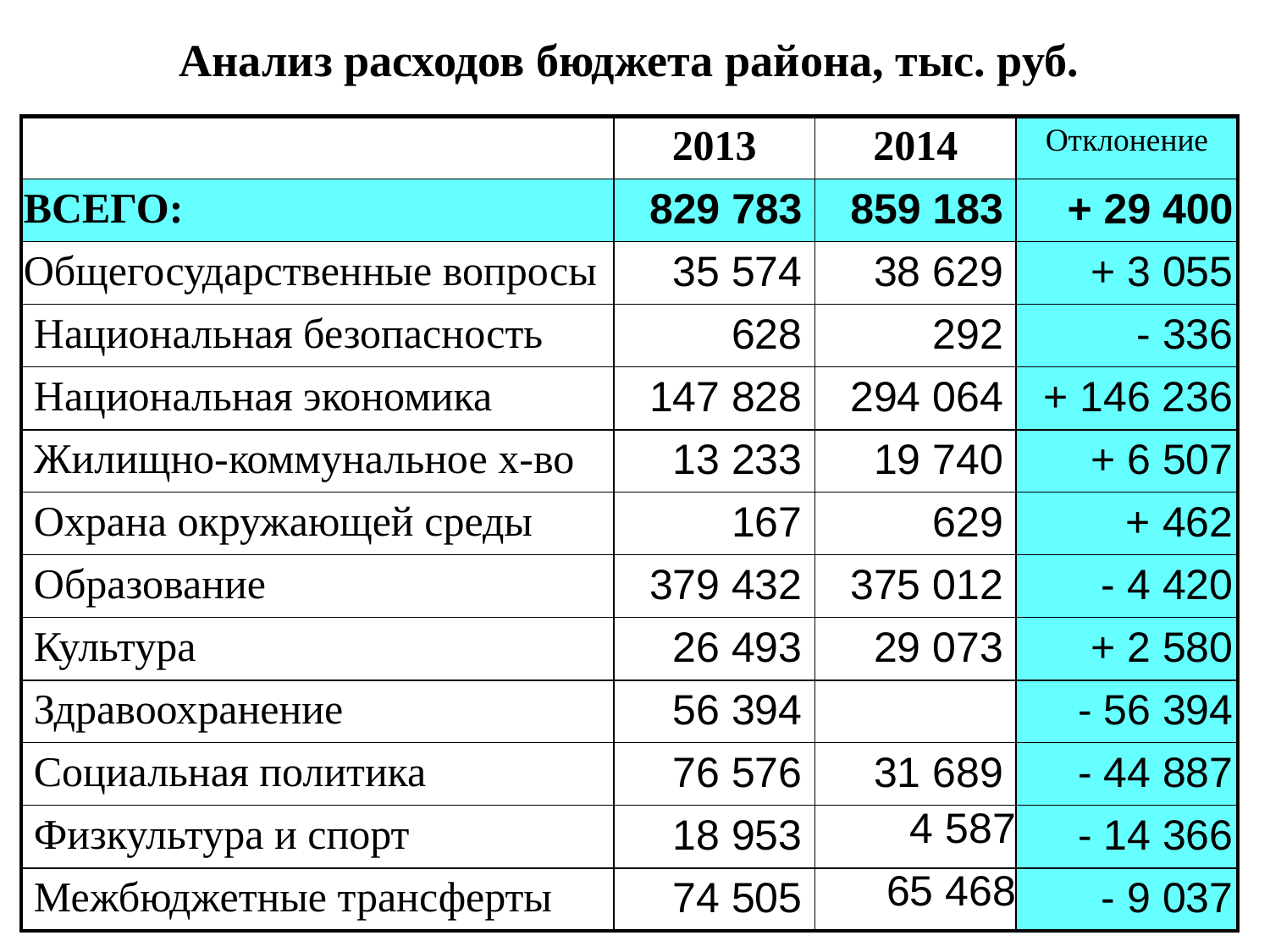

# Анализ расходов бюджета района, тыс. руб.
|  | 2013 | 2014 | Отклонение |
| --- | --- | --- | --- |
| ВСЕГО: | 829 783 | 859 183 | + 29 400 |
| Общегосударственные вопросы | 35 574 | 38 629 | + 3 055 |
| Национальная безопасность | 628 | 292 | - 336 |
| Национальная экономика | 147 828 | 294 064 | + 146 236 |
| Жилищно-коммунальное х-во | 13 233 | 19 740 | + 6 507 |
| Охрана окружающей среды | 167 | 629 | + 462 |
| Образование | 379 432 | 375 012 | - 4 420 |
| Культура | 26 493 | 29 073 | + 2 580 |
| Здравоохранение | 56 394 |  | - 56 394 |
| Социальная политика | 76 576 | 31 689 | - 44 887 |
| Физкультура и спорт | 18 953 | 4 587 | - 14 366 |
| Межбюджетные трансферты | 74 505 | 65 468 | - 9 037 |
14